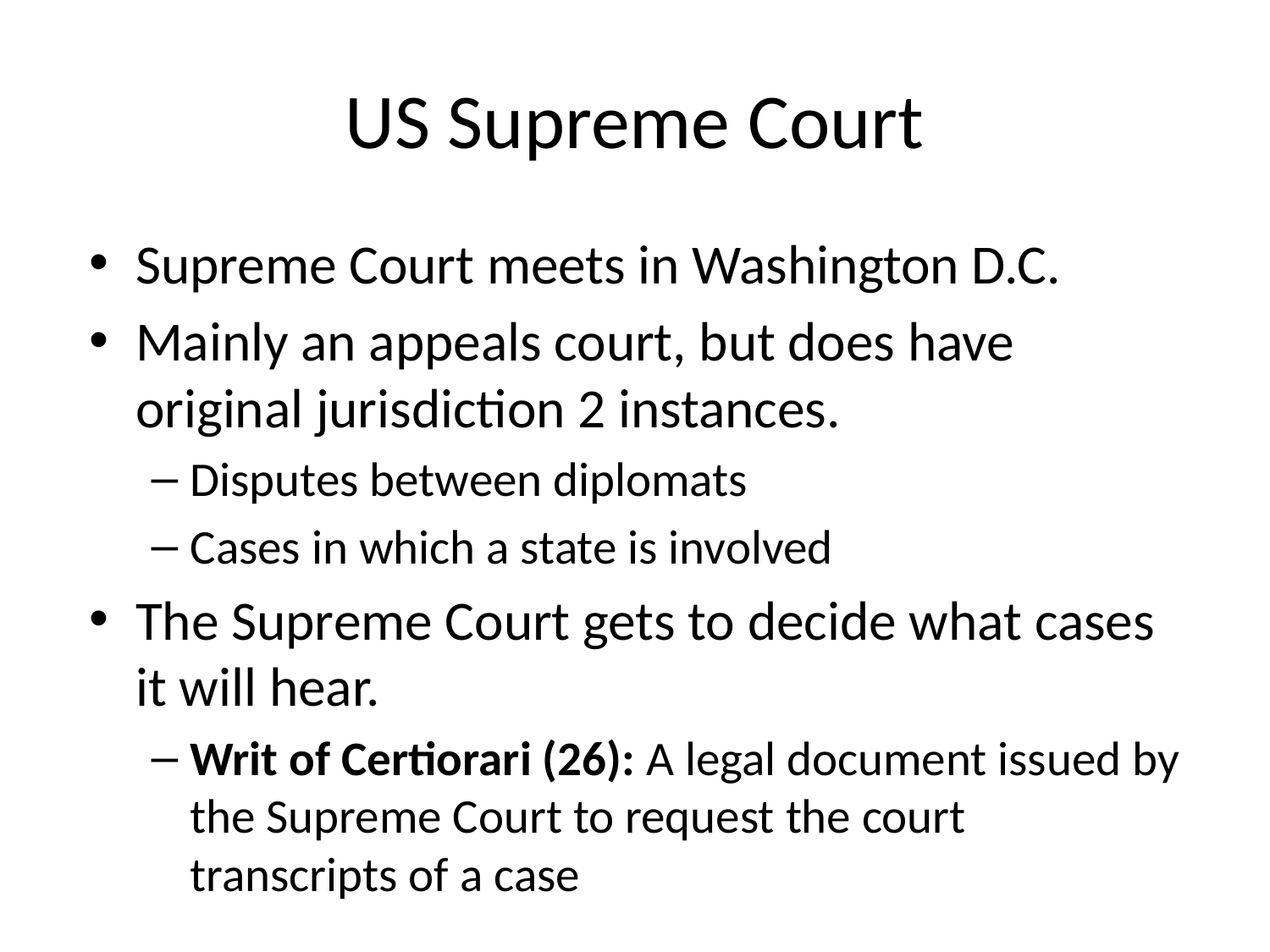

# US Supreme Court
Supreme Court meets in Washington D.C.
Mainly an appeals court, but does have original jurisdiction 2 instances.
Disputes between diplomats
Cases in which a state is involved
The Supreme Court gets to decide what cases it will hear.
Writ of Certiorari (26): A legal document issued by the Supreme Court to request the court transcripts of a case